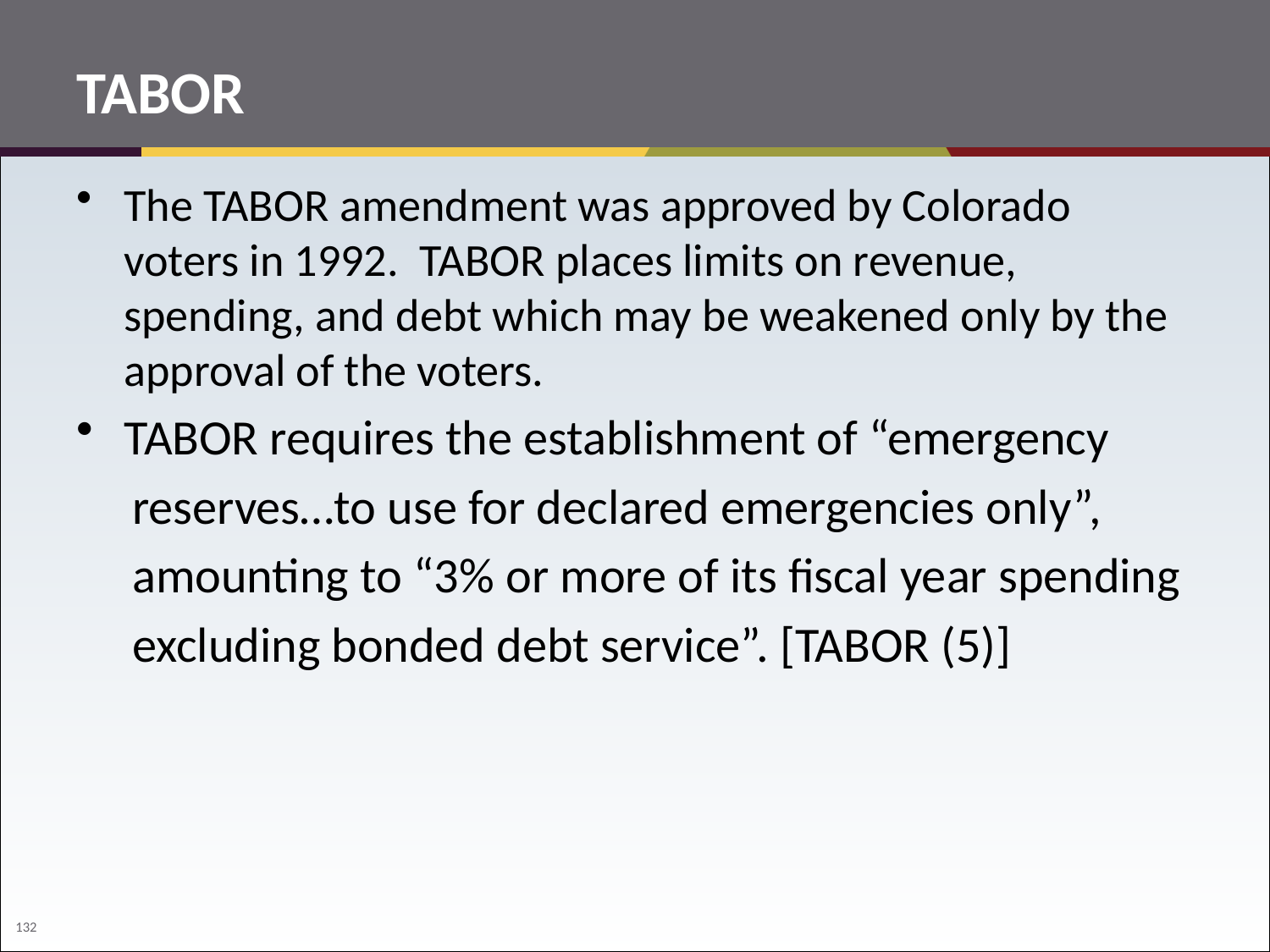

# TABOR
The TABOR amendment was approved by Colorado voters in 1992.  TABOR places limits on revenue, spending, and debt which may be weakened only by the approval of the voters.
TABOR requires the establishment of “emergency
     reserves…to use for declared emergencies only”,
     amounting to “3% or more of its fiscal year spending
     excluding bonded debt service”. [TABOR (5)]